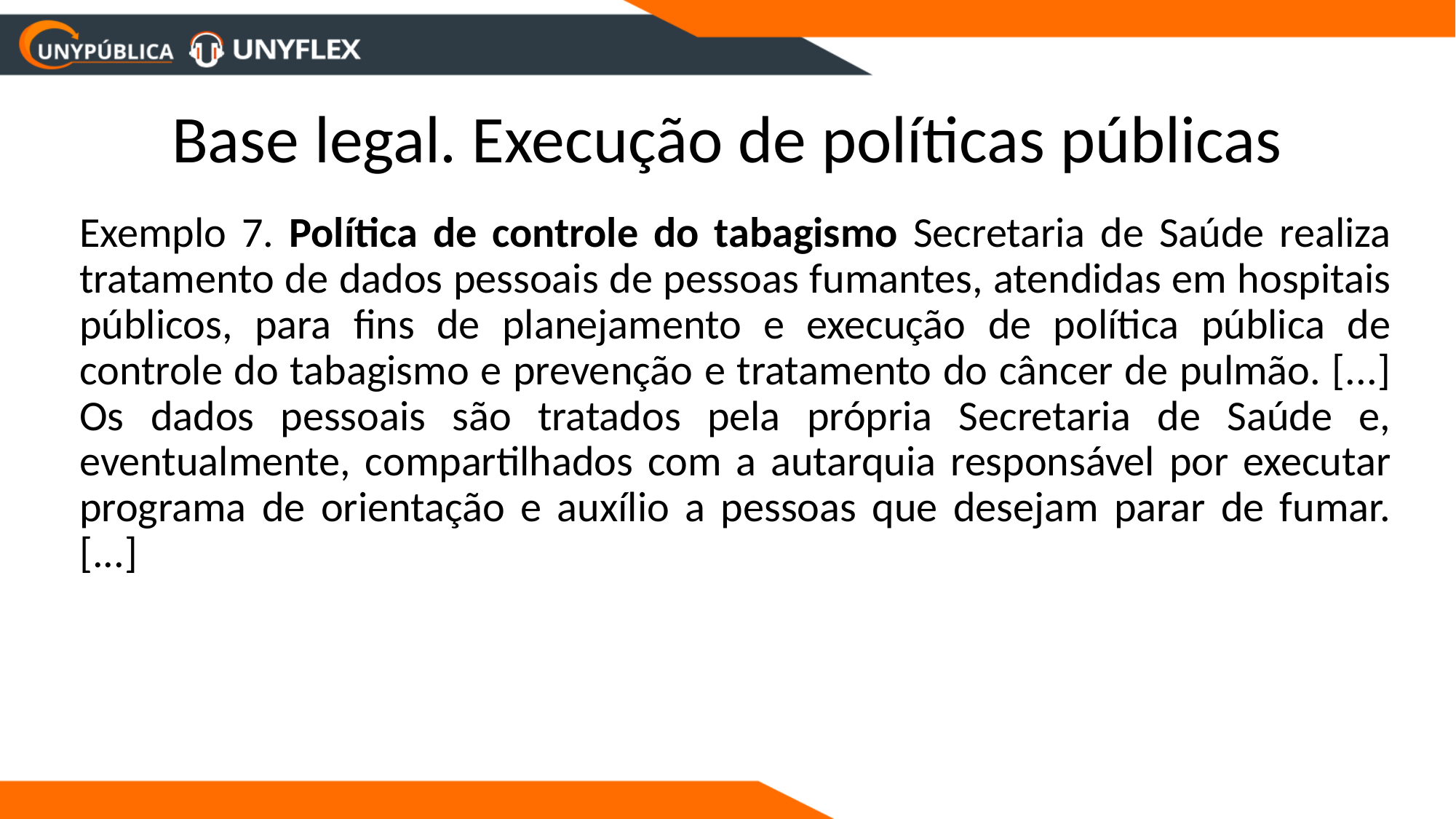

# Base legal. Execução de políticas públicas
	Exemplo 7. Política de controle do tabagismo Secretaria de Saúde realiza tratamento de dados pessoais de pessoas fumantes, atendidas em hospitais públicos, para fins de planejamento e execução de política pública de controle do tabagismo e prevenção e tratamento do câncer de pulmão. [...] Os dados pessoais são tratados pela própria Secretaria de Saúde e, eventualmente, compartilhados com a autarquia responsável por executar programa de orientação e auxílio a pessoas que desejam parar de fumar. [...]